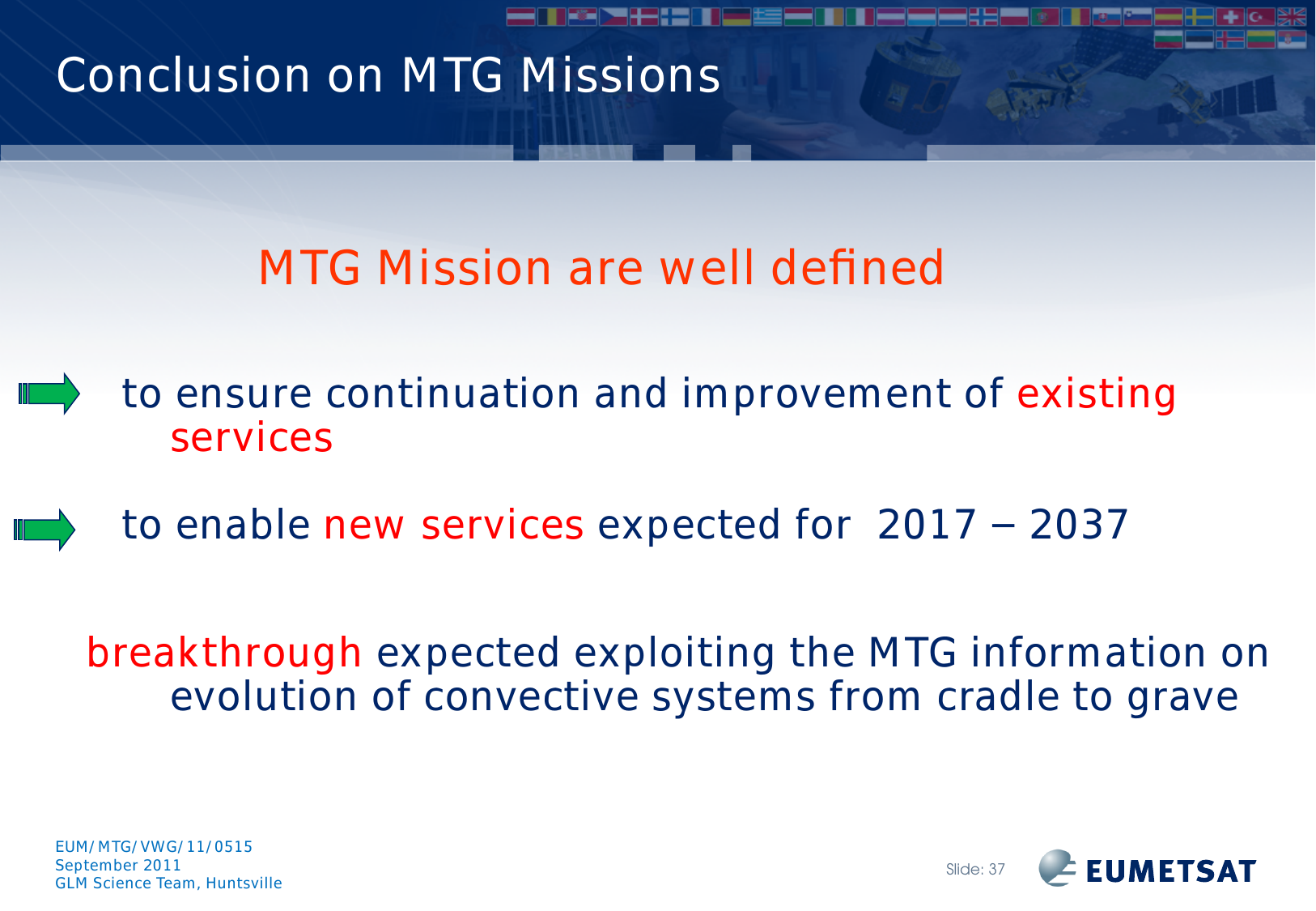

Conclusion on MTG Missions
MTG Mission are well defined
        to ensure continuation and improvement of existing services

        to enable new services expected for  2017 – 2037

breakthrough expected exploiting the MTG information on evolution of convective systems from cradle to grave

Slide: 37